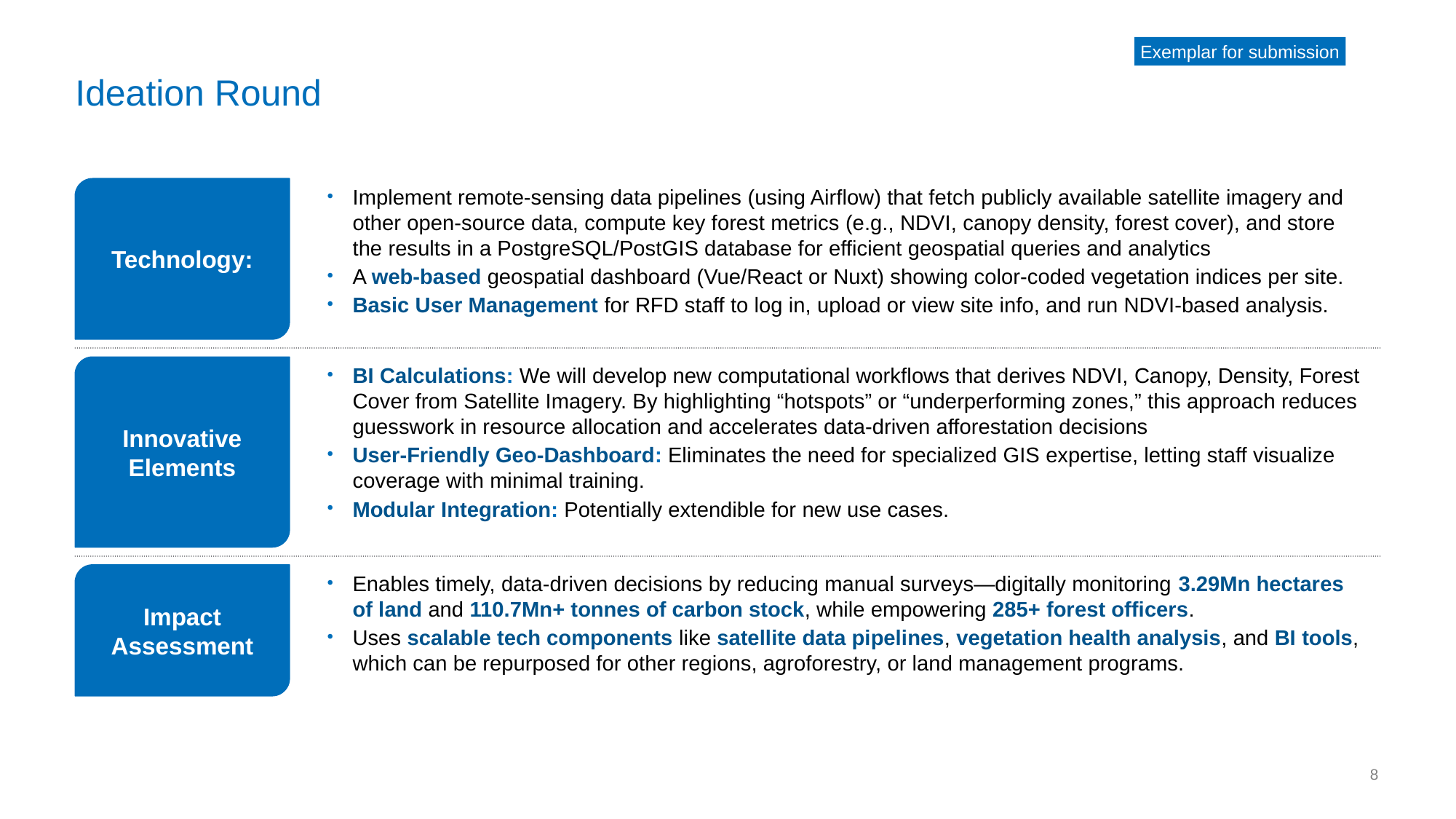

Exemplar for submission
# Ideation Round
Technology:
Implement remote-sensing data pipelines (using Airflow) that fetch publicly available satellite imagery and other open-source data, compute key forest metrics (e.g., NDVI, canopy density, forest cover), and store the results in a PostgreSQL/PostGIS database for efficient geospatial queries and analytics
A web-based geospatial dashboard (Vue/React or Nuxt) showing color-coded vegetation indices per site.
Basic User Management for RFD staff to log in, upload or view site info, and run NDVI-based analysis.
Innovative Elements
BI Calculations: We will develop new computational workflows that derives NDVI, Canopy, Density, Forest Cover from Satellite Imagery. By highlighting “hotspots” or “underperforming zones,” this approach reduces guesswork in resource allocation and accelerates data-driven afforestation decisions
User-Friendly Geo-Dashboard: Eliminates the need for specialized GIS expertise, letting staff visualize coverage with minimal training.
Modular Integration: Potentially extendible for new use cases.
Impact Assessment
Enables timely, data-driven decisions by reducing manual surveys—digitally monitoring 3.29Mn hectares of land and 110.7Mn+ tonnes of carbon stock, while empowering 285+ forest officers.
Uses scalable tech components like satellite data pipelines, vegetation health analysis, and BI tools, which can be repurposed for other regions, agroforestry, or land management programs.